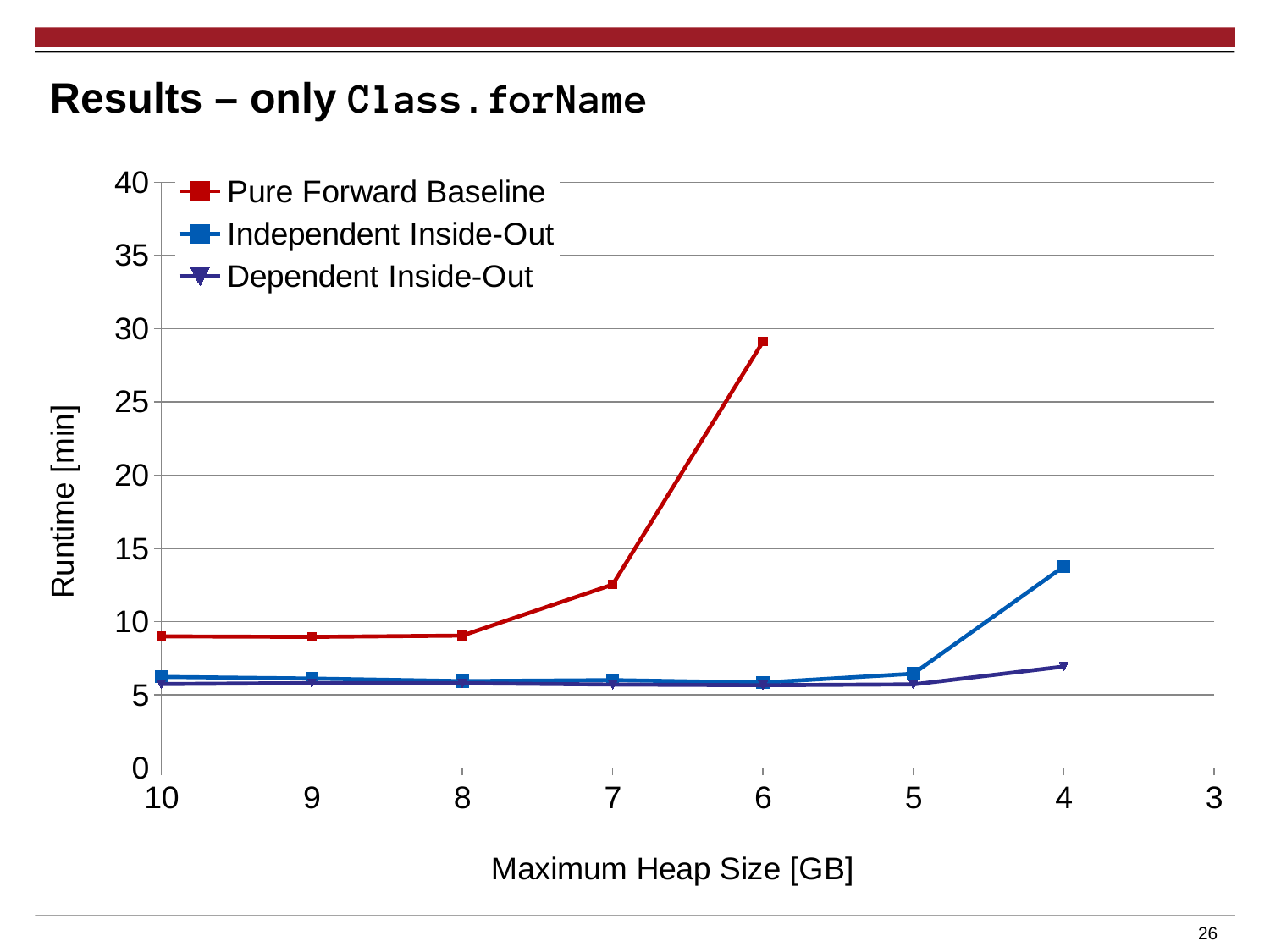

# Results – only Class.forName

### Chart

| Category | Pure Forward Baseline | Independent Inside-Out | Dependent Inside-Out |
|---|---|---|---|
| 10 | 8.98702666666667 | 6.220593333333333 | 5.728353333333336 |
| 9 | 8.949810000000001 | 6.105573333333334 | 5.797089999999997 |
| 8 | 9.04082 | 5.93301 | 5.786073333333336 |
| 7 | 12.52300333333333 | 6.002053333333336 | 5.695843333333333 |
| 6 | 29.10823999999998 | 5.831926666666666 | 5.649216666666666 |
| 5 | None | 6.437293333333338 | 5.709083333333337 |
| 4 | None | 13.75843666666667 | 6.923109999999999 |
| 3 | None | None | None |